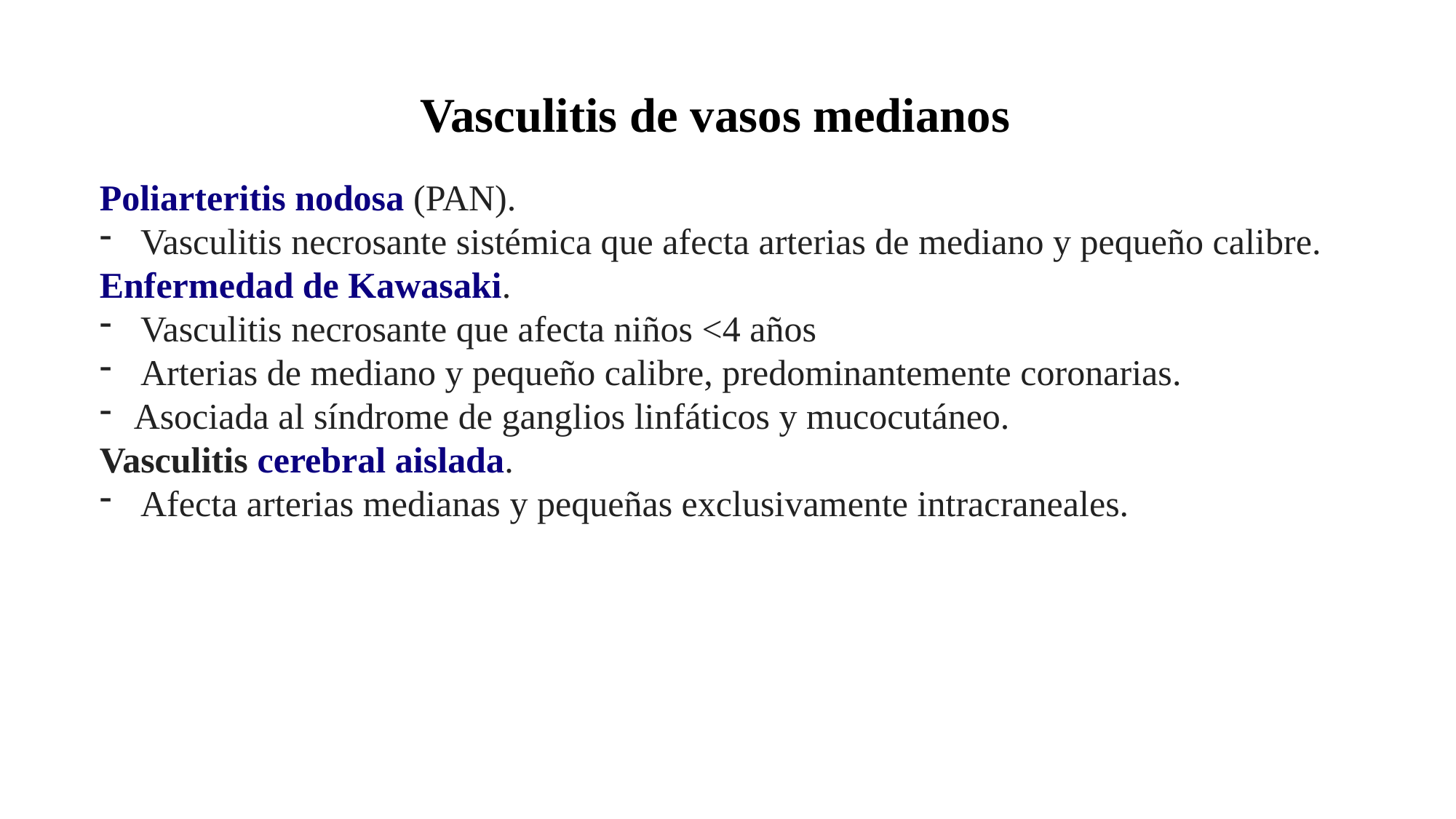

Vasculitis de vasos medianos

Poliarteritis nodosa (PAN).
Vasculitis necrosante sistémica que afecta arterias de mediano y pequeño calibre.
Enfermedad de Kawasaki.
Vasculitis necrosante que afecta niños <4 años
Arterias de mediano y pequeño calibre, predominantemente coronarias.
Asociada al síndrome de ganglios linfáticos y mucocutáneo.
Vasculitis cerebral aislada.
Afecta arterias medianas y pequeñas exclusivamente intracraneales.